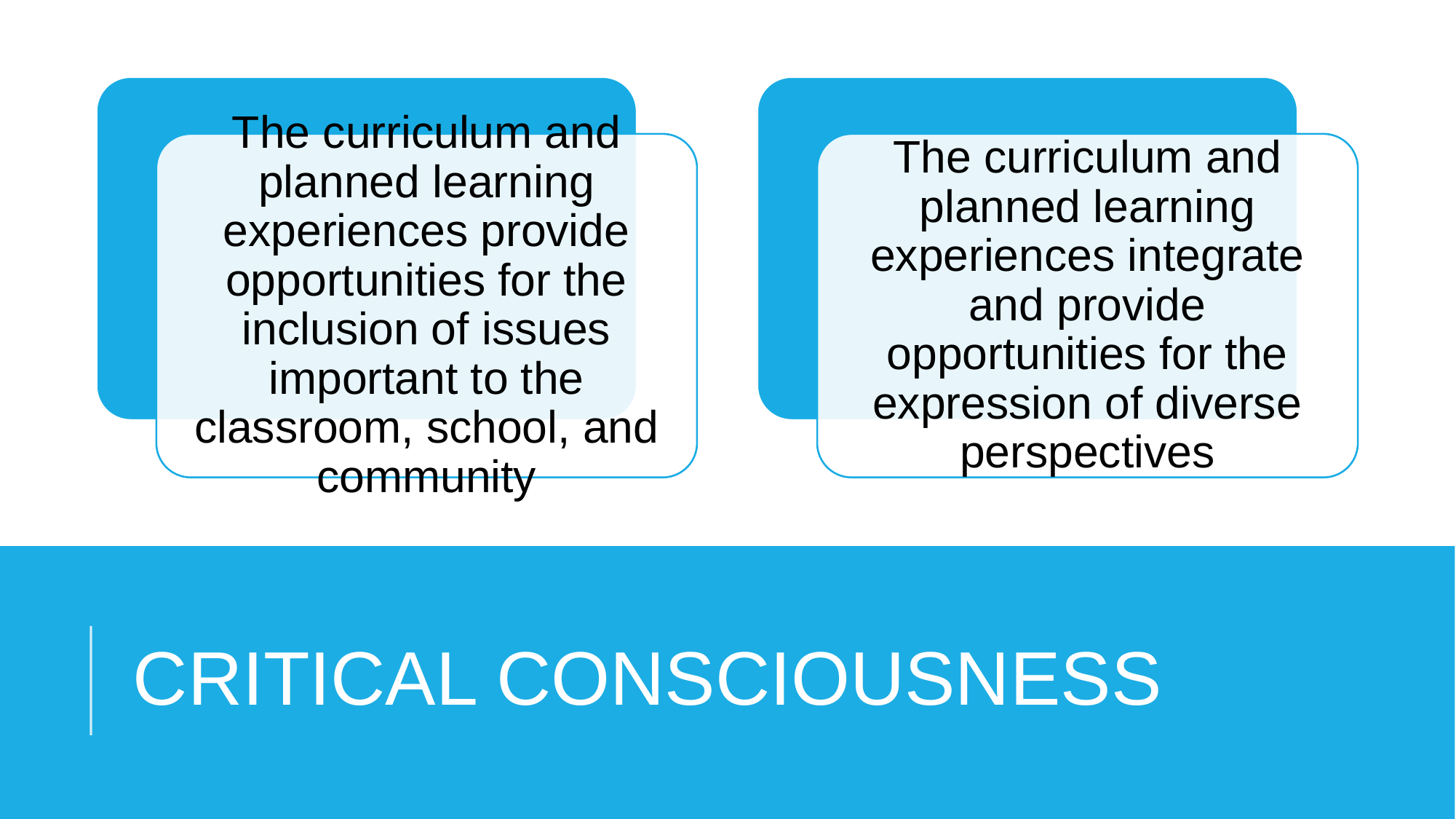

The curriculum and planned learning experiences provide opportunities for the inclusion of issues important to the classroom, school, and community
The curriculum and planned learning experiences integrate and provide opportunities for the expression of diverse perspectives

# CRITICAL CONSCIOUSNESS